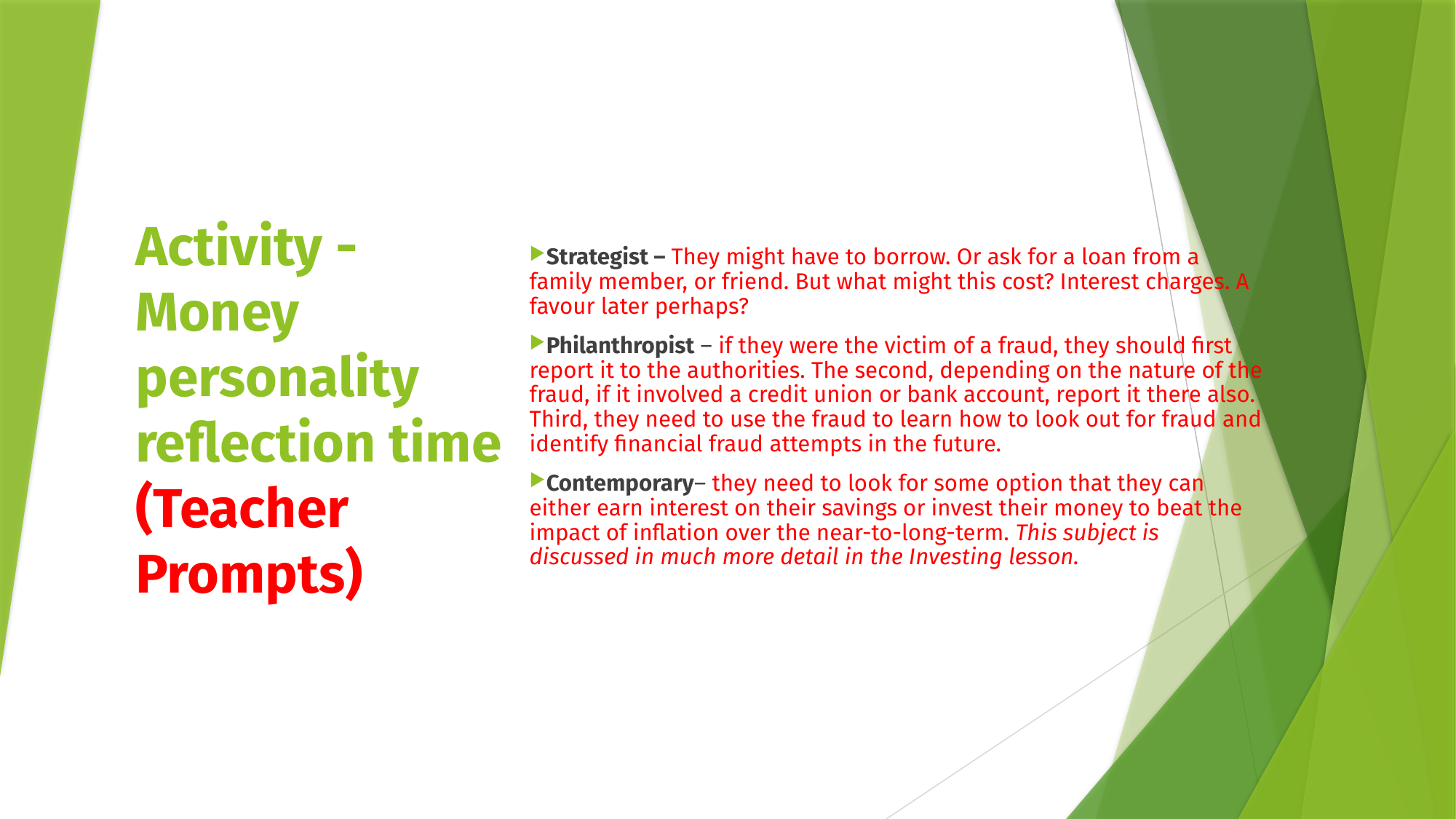

Strategist – They might have to borrow. Or ask for a loan from a family member, or friend. But what might this cost? Interest charges. A favour later perhaps?
Philanthropist – if they were the victim of a fraud, they should first report it to the authorities. The second, depending on the nature of the fraud, if it involved a credit union or bank account, report it there also. Third, they need to use the fraud to learn how to look out for fraud and identify financial fraud attempts in the future.
Contemporary– they need to look for some option that they can either earn interest on their savings or invest their money to beat the impact of inflation over the near-to-long-term. This subject is discussed in much more detail in the Investing lesson.
# Activity - Money personality reflection time (Teacher Prompts)